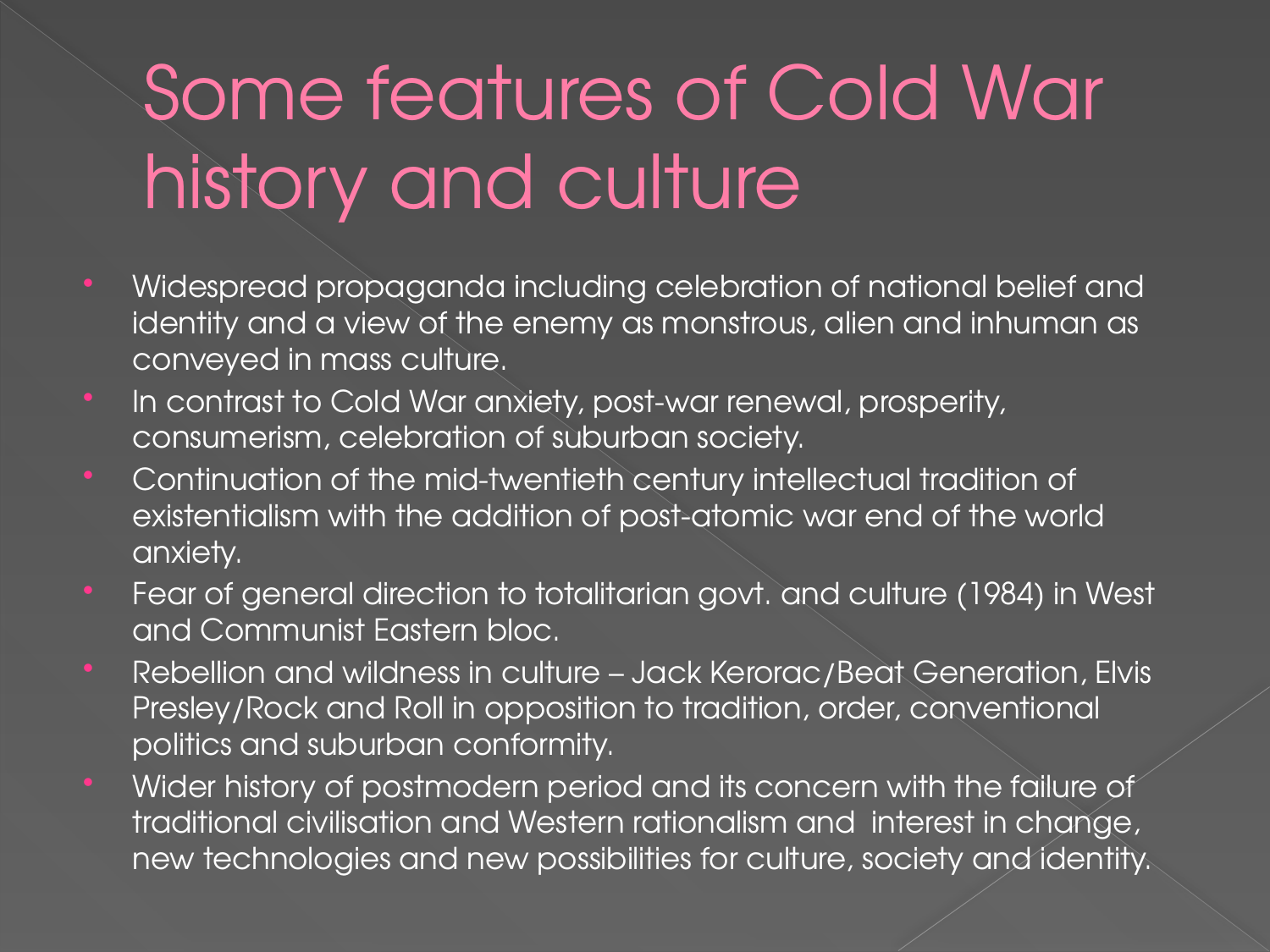

# Some features of Cold War history and culture
Widespread propaganda including celebration of national belief and identity and a view of the enemy as monstrous, alien and inhuman as conveyed in mass culture.
In contrast to Cold War anxiety, post-war renewal, prosperity, consumerism, celebration of suburban society.
Continuation of the mid-twentieth century intellectual tradition of existentialism with the addition of post-atomic war end of the world anxiety.
Fear of general direction to totalitarian govt. and culture (1984) in West and Communist Eastern bloc.
Rebellion and wildness in culture – Jack Kerorac/Beat Generation, Elvis Presley/Rock and Roll in opposition to tradition, order, conventional politics and suburban conformity.
Wider history of postmodern period and its concern with the failure of traditional civilisation and Western rationalism and  interest in change, new technologies and new possibilities for culture, society and identity.